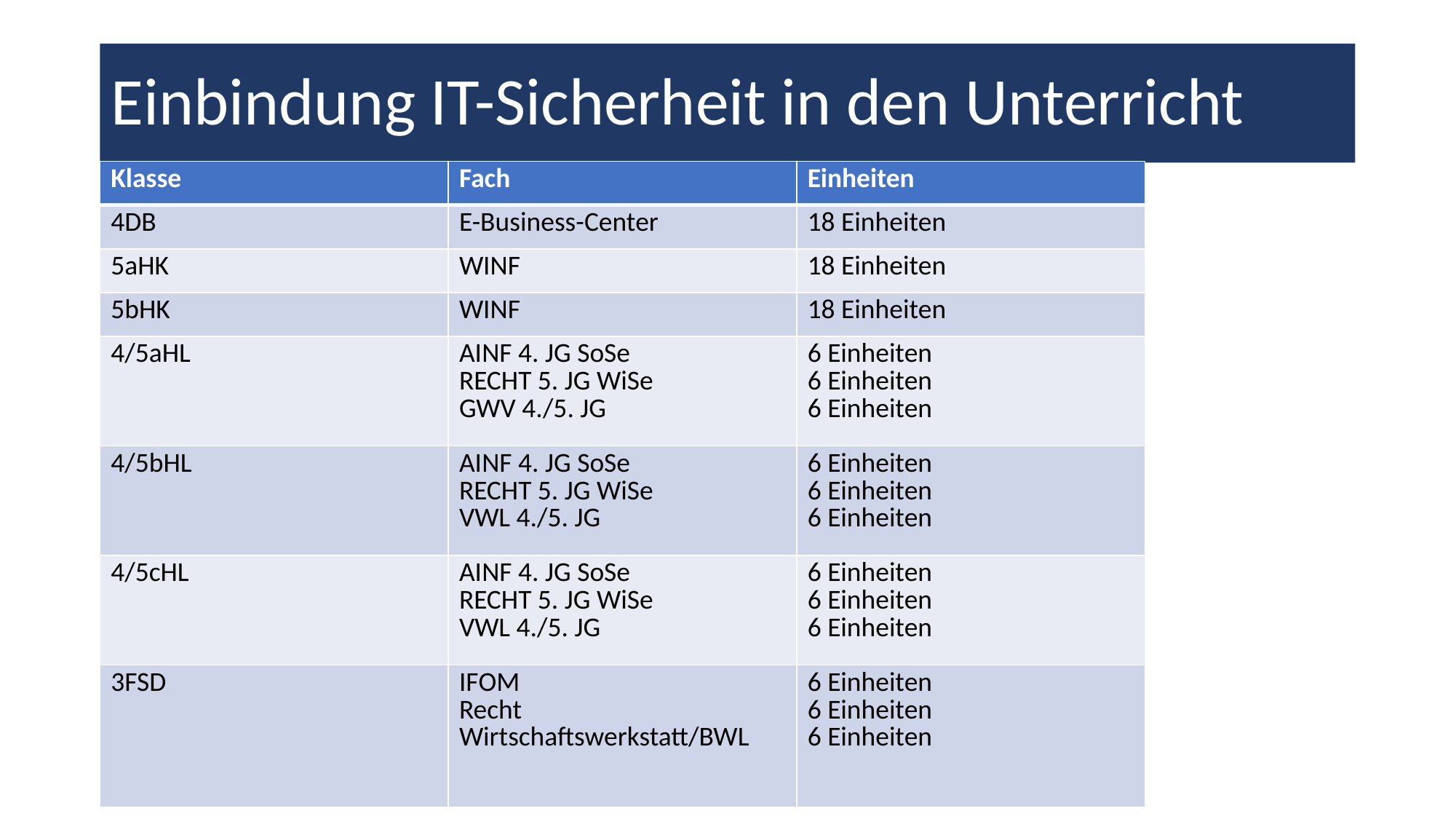

# Einbindung IT-Sicherheit in den Unterricht
| Klasse | Fach | Einheiten |
| --- | --- | --- |
| 4DB | E-Business-Center | 18 Einheiten |
| 5aHK | WINF | 18 Einheiten |
| 5bHK | WINF | 18 Einheiten |
| 4/5aHL | AINF 4. JG SoSe RECHT 5. JG WiSe GWV 4./5. JG | 6 Einheiten 6 Einheiten 6 Einheiten |
| 4/5bHL | AINF 4. JG SoSe RECHT 5. JG WiSe VWL 4./5. JG | 6 Einheiten 6 Einheiten 6 Einheiten |
| 4/5cHL | AINF 4. JG SoSe RECHT 5. JG WiSe VWL 4./5. JG | 6 Einheiten 6 Einheiten 6 Einheiten |
| 3FSD | IFOM Recht Wirtschaftswerkstatt/BWL | 6 Einheiten 6 Einheiten 6 Einheiten |
Workshop Cyber Security Awareness Programm BBS Rohrbach (eEducation Fachtagung 2022, Mag. Robert Korntner-Haas)
23